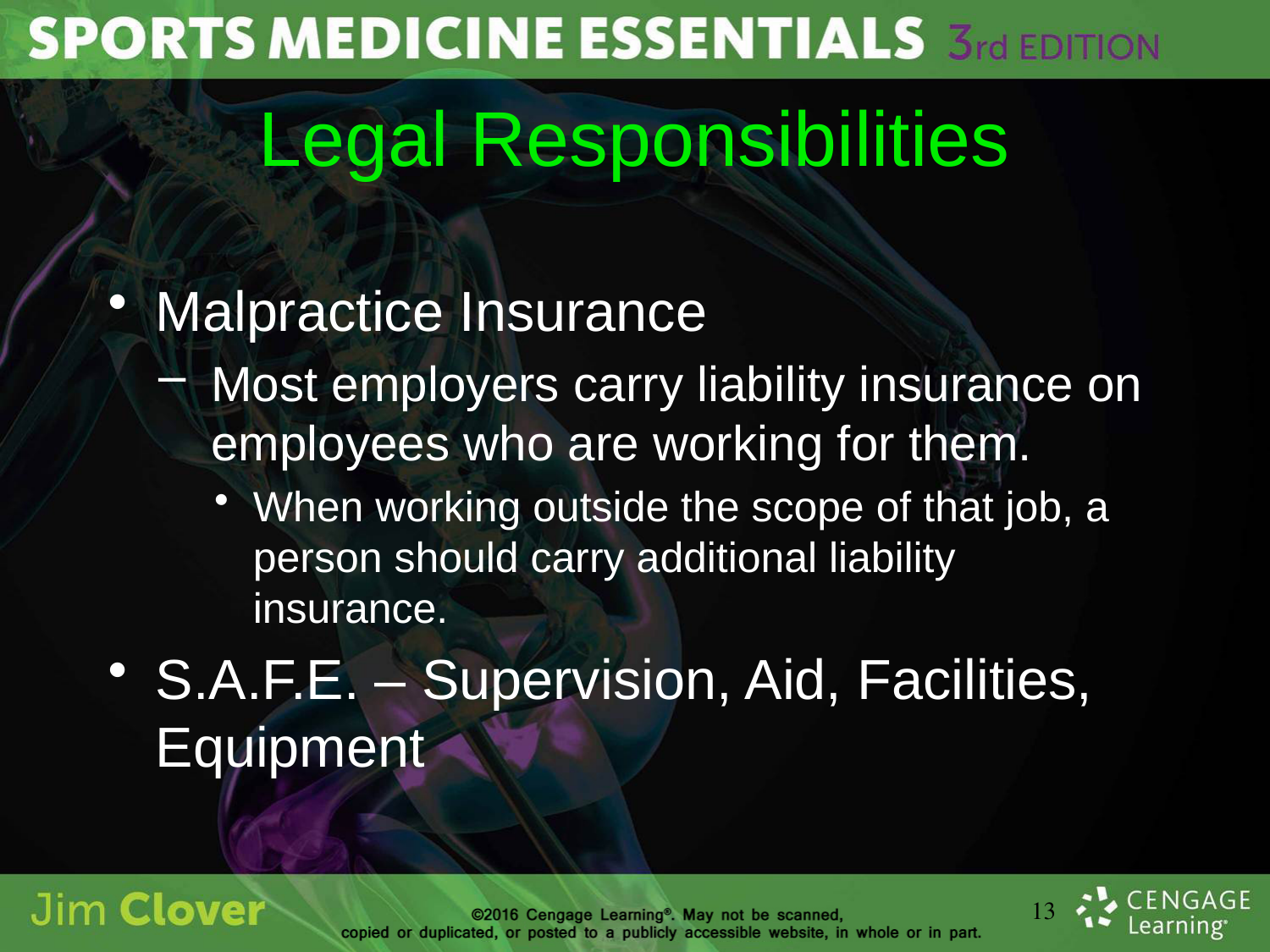

# Legal Responsibilities
Malpractice Insurance
Most employers carry liability insurance on employees who are working for them.
When working outside the scope of that job, a person should carry additional liability insurance.
S.A.F.E. – Supervision, Aid, Facilities, Equipment

13